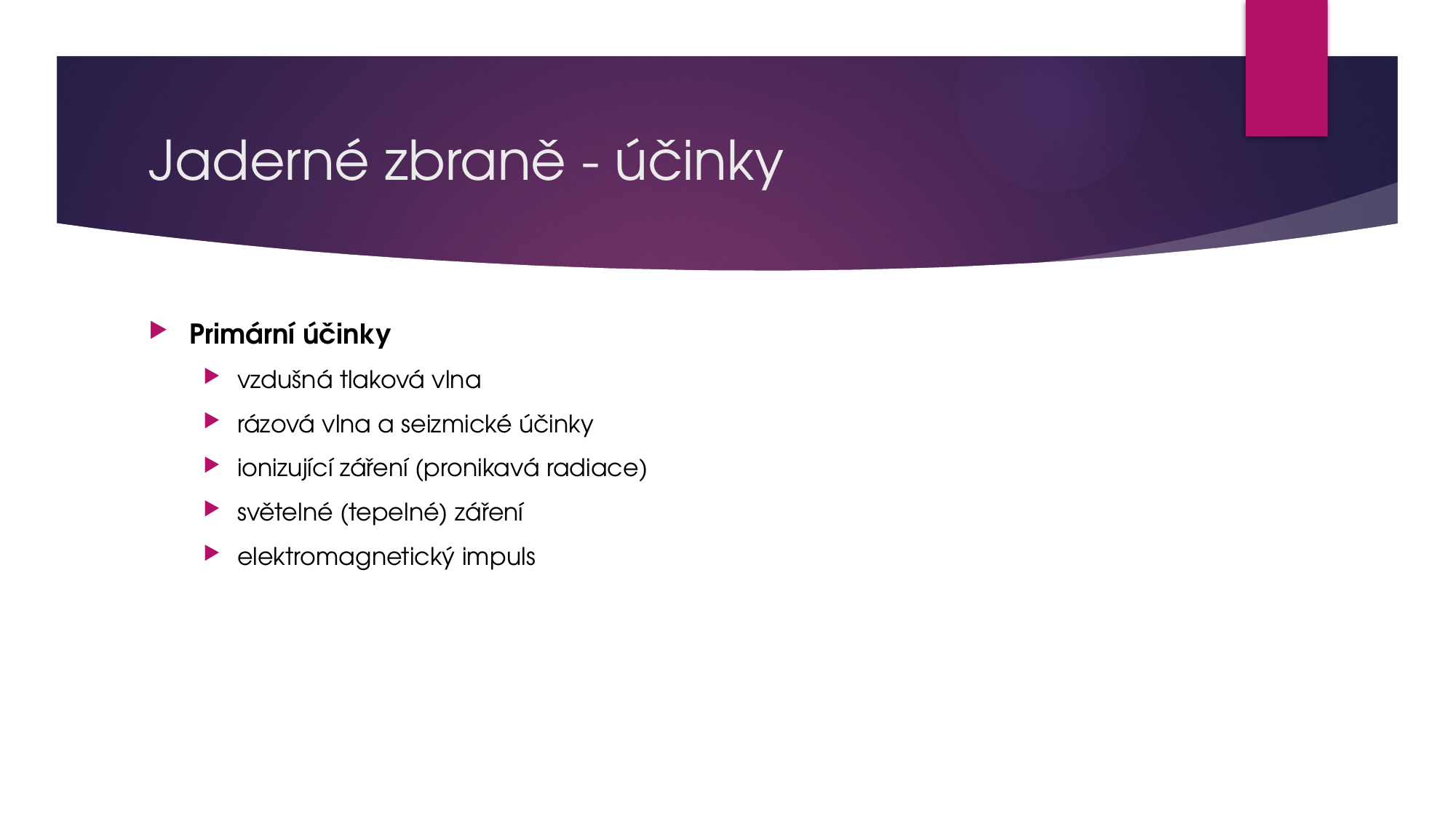

# Jaderné zbraně - účinky
Primární účinky
vzdušná tlaková vlna
rázová vlna a seizmické účinky
ionizující záření (pronikavá radiace)
světelné (tepelné) záření
elektromagnetický impuls